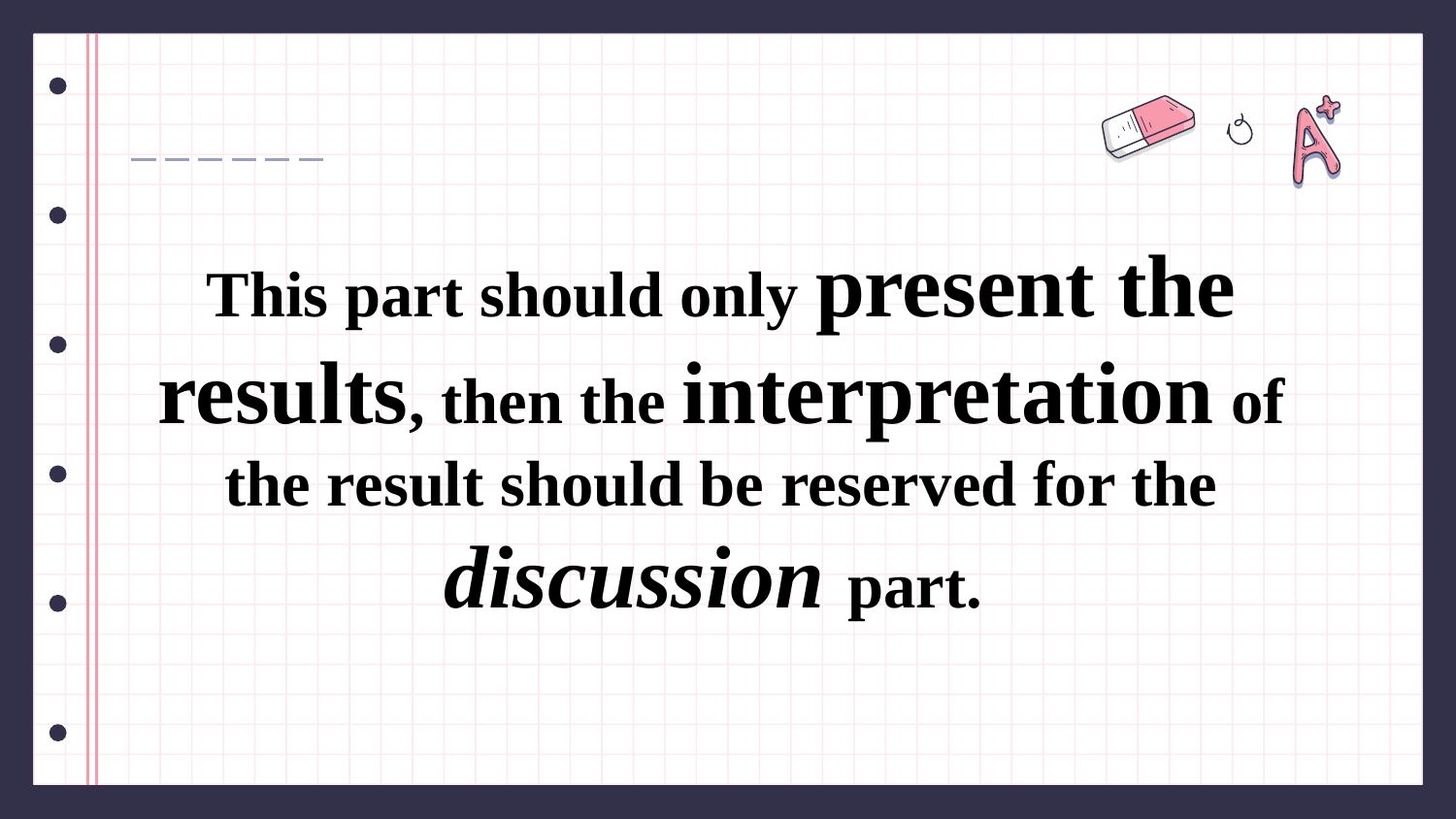

# This part should only present the results, then the interpretation of the result should be reserved for the discussion part.